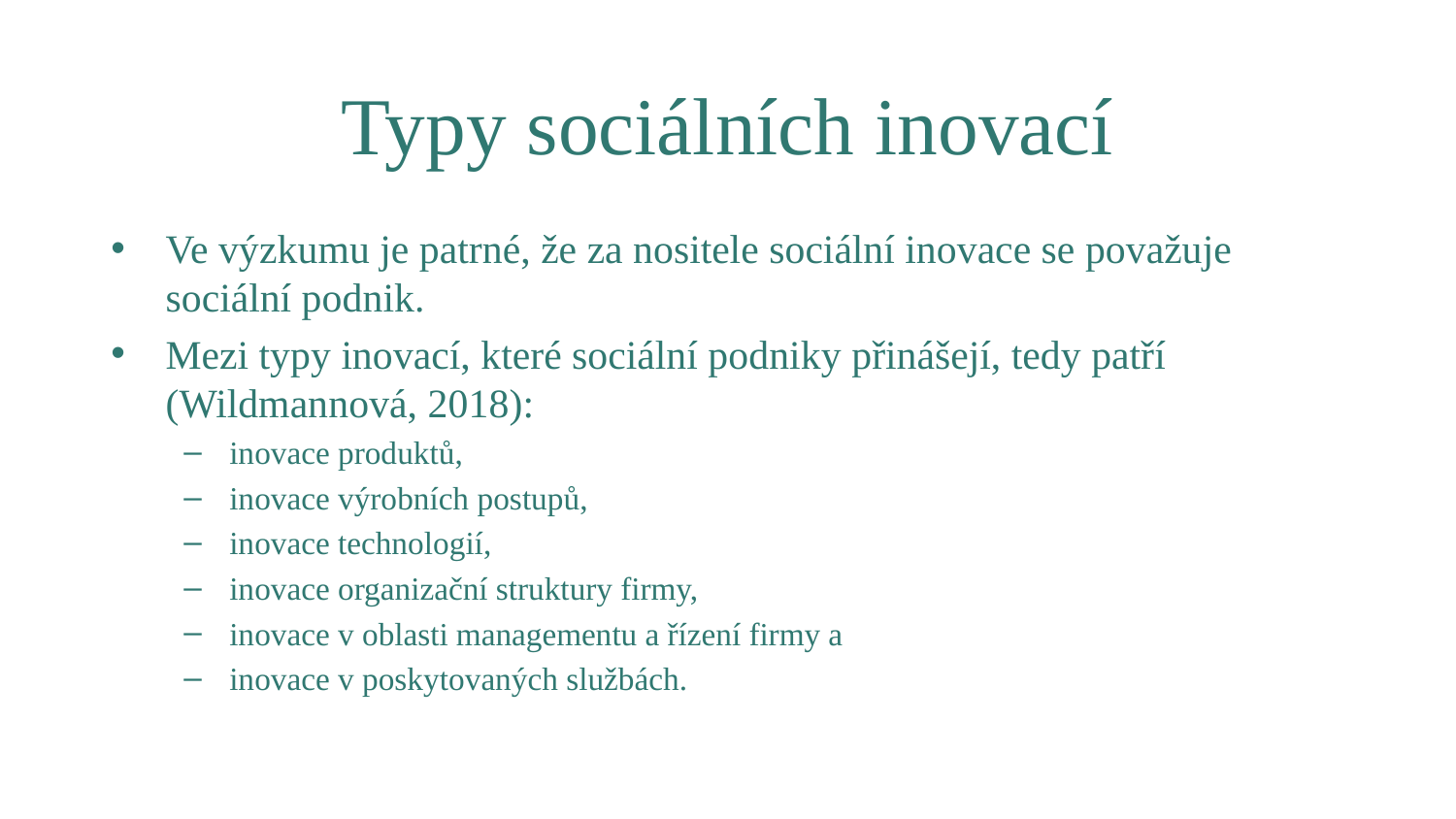

# Typy sociálních inovací
Ve výzkumu je patrné, že za nositele sociální inovace se považuje sociální podnik.
Mezi typy inovací, které sociální podniky přinášejí, tedy patří (Wildmannová, 2018):
inovace produktů,
inovace výrobních postupů,
inovace technologií,
inovace organizační struktury firmy,
inovace v oblasti managementu a řízení firmy a
inovace v poskytovaných službách.